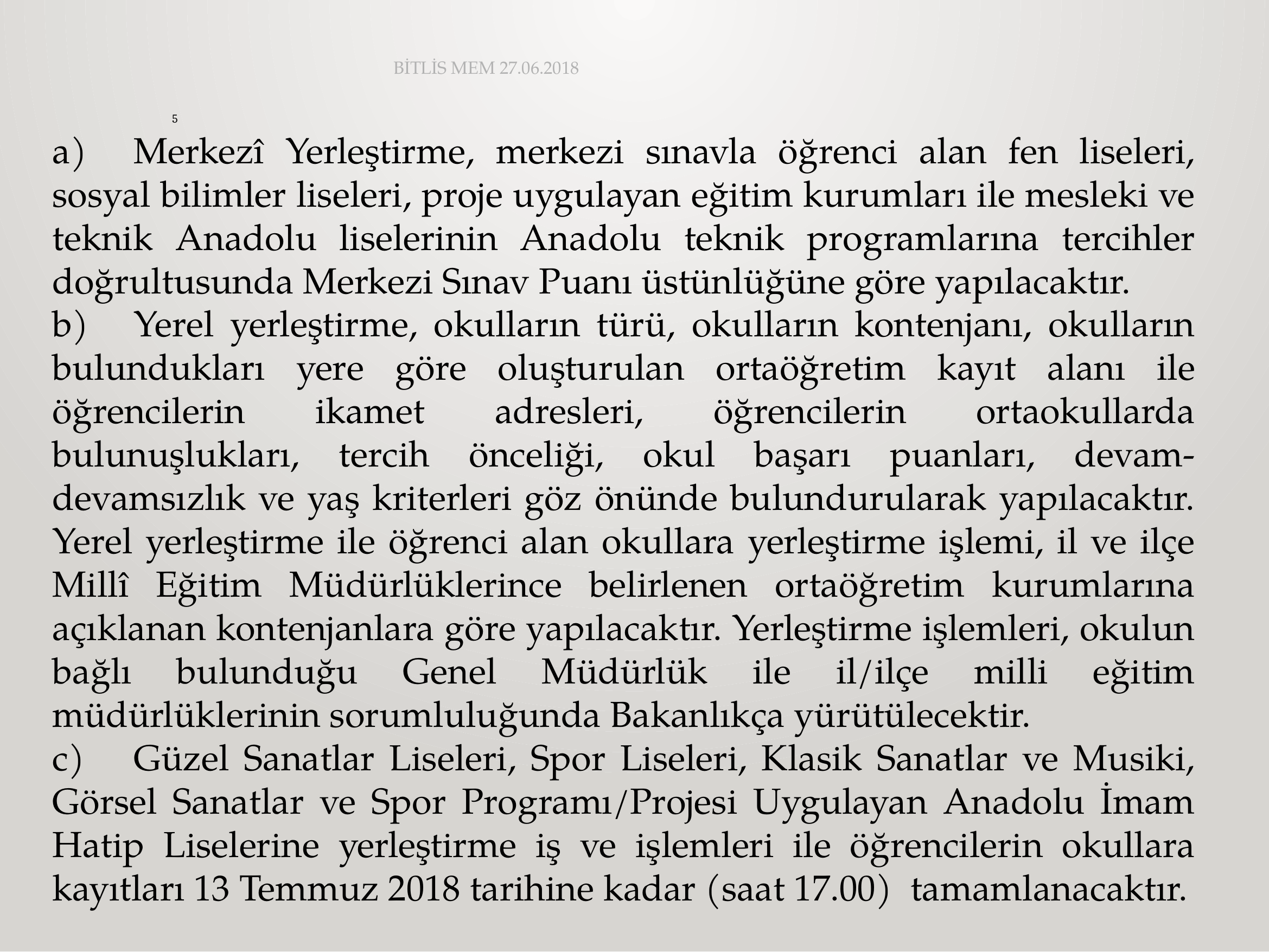

BİTLİS MEM 27.06.2018
5
a)	Merkezî Yerleştirme, merkezi sınavla öğrenci alan fen liseleri, sosyal bilimler liseleri, proje uygulayan eğitim kurumları ile mesleki ve teknik Anadolu liselerinin Anadolu teknik programlarına tercihler doğrultusunda Merkezi Sınav Puanı üstünlüğüne göre yapılacaktır.
b)	Yerel yerleştirme, okulların türü, okulların kontenjanı, okulların bulundukları yere göre oluşturulan ortaöğretim kayıt alanı ile öğrencilerin ikamet adresleri, öğrencilerin ortaokullarda bulunuşlukları, tercih önceliği, okul başarı puanları, devam-devamsızlık ve yaş kriterleri göz önünde bulundurularak yapılacaktır. Yerel yerleştirme ile öğrenci alan okullara yerleştirme işlemi, il ve ilçe Millî Eğitim Müdürlüklerince belirlenen ortaöğretim kurumlarına açıklanan kontenjanlara göre yapılacaktır. Yerleştirme işlemleri, okulun bağlı bulunduğu Genel Müdürlük ile il/ilçe milli eğitim müdürlüklerinin sorumluluğunda Bakanlıkça yürütülecektir.
c)	Güzel Sanatlar Liseleri, Spor Liseleri, Klasik Sanatlar ve Musiki, Görsel Sanatlar ve Spor Programı/Projesi Uygulayan Anadolu İmam Hatip Liselerine yerleştirme iş ve işlemleri ile öğrencilerin okullara kayıtları 13 Temmuz 2018 tarihine kadar (saat 17.00)  tamamlanacaktır.